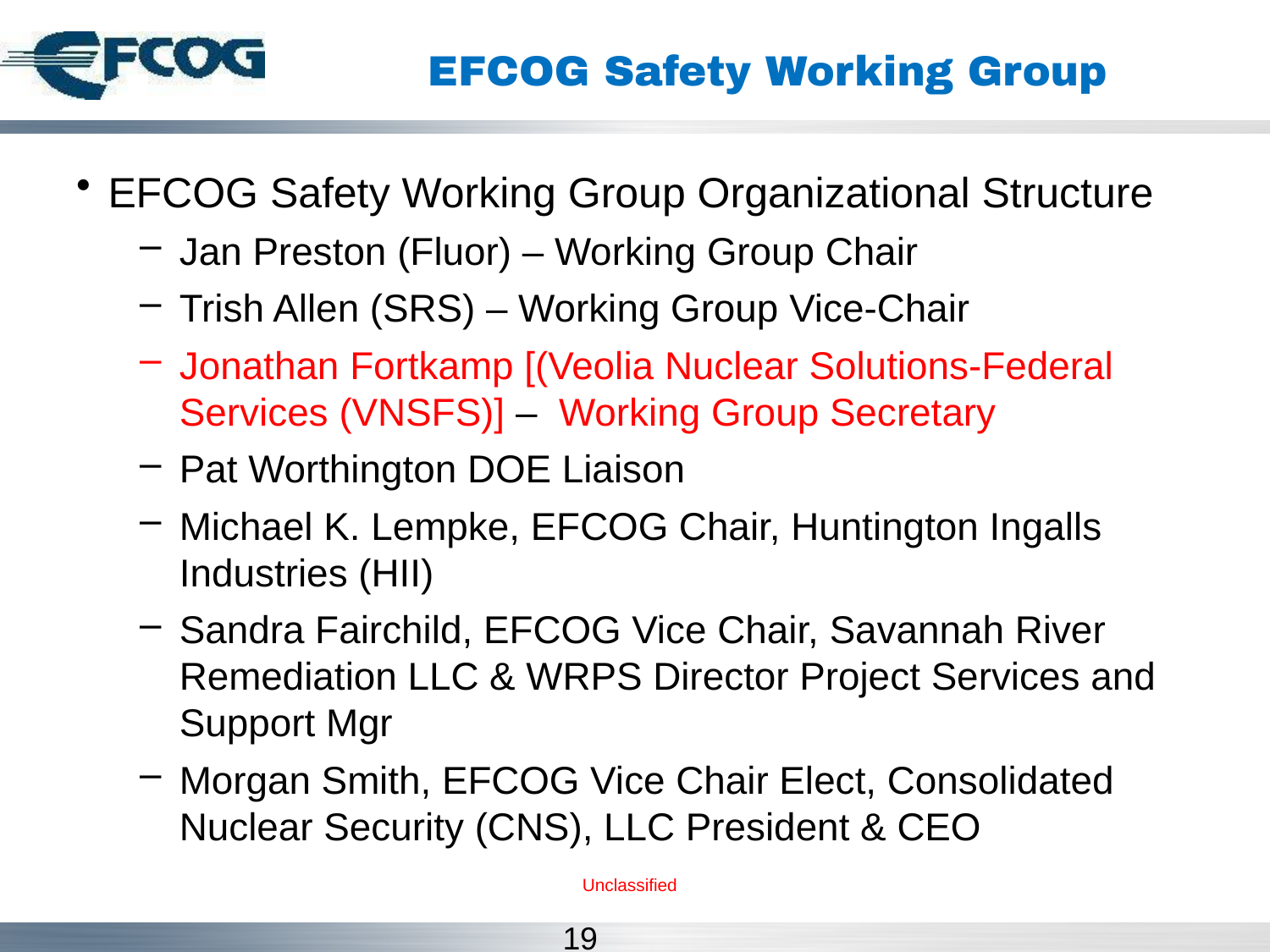

# EFCOG Safety Working Group
EFCOG Safety Working Group Organizational Structure
Jan Preston (Fluor) – Working Group Chair
Trish Allen (SRS) – Working Group Vice-Chair
Jonathan Fortkamp [(Veolia Nuclear Solutions-Federal Services (VNSFS)] –  Working Group Secretary
Pat Worthington DOE Liaison
Michael K. Lempke, EFCOG Chair, Huntington Ingalls Industries (HII)
Sandra Fairchild, EFCOG Vice Chair, Savannah River Remediation LLC & WRPS Director Project Services and Support Mgr
Morgan Smith, EFCOG Vice Chair Elect, Consolidated Nuclear Security (CNS), LLC President & CEO
Unclassified